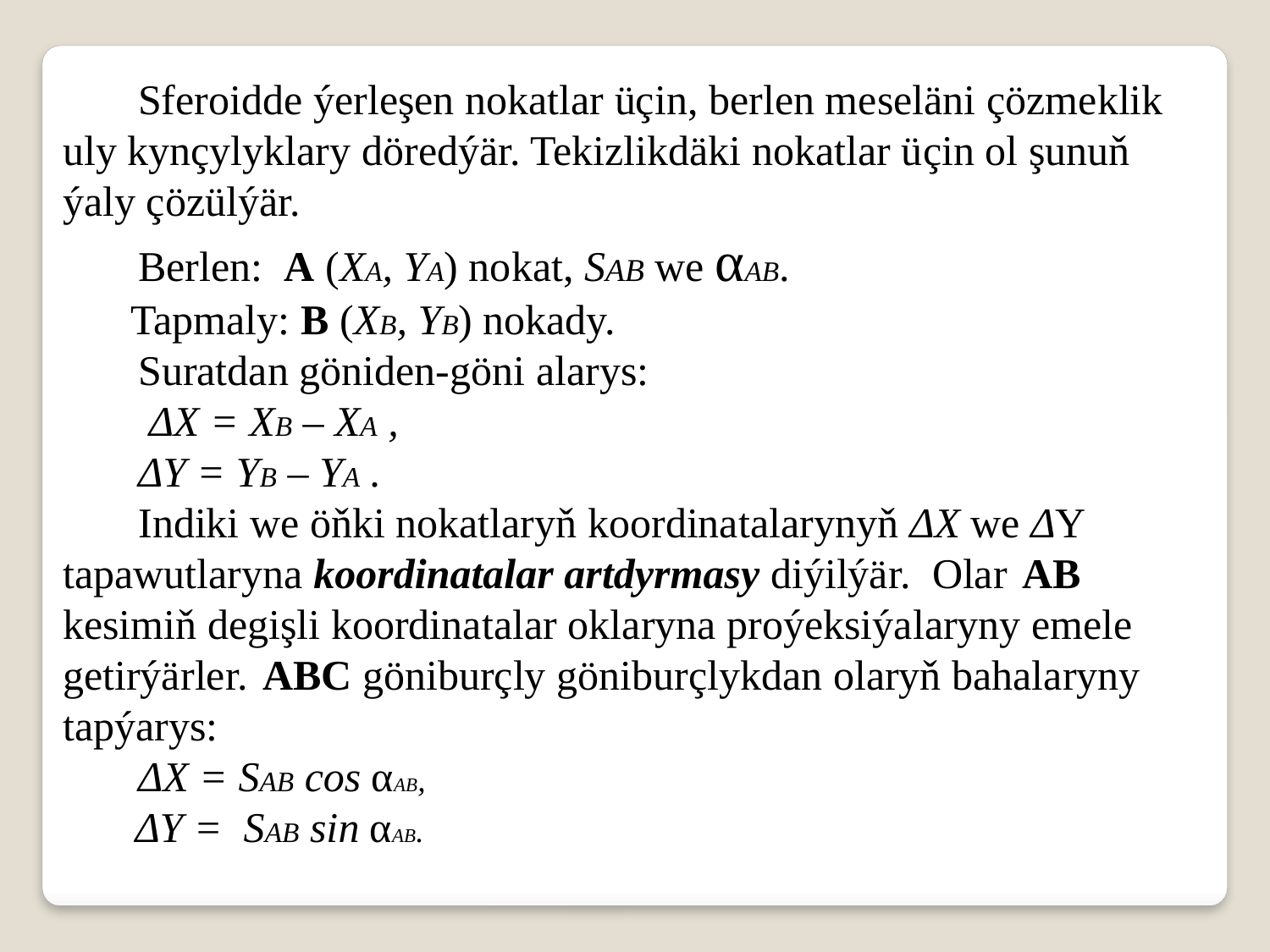

Sferoidde ýerleşen nokatlar üçin, berlen meseläni çözmeklik uly kynçylyklary döredýär. Tekizlikdäki nokatlar üçin ol şunuň ýaly çözülýär.
Berlen:  А (XA, YA) nokat, SAB we αAB.
     Tapmaly: В (XB, YB) nokady.
Suratdan göniden-göni alarys:
 ΔX = XB – XA ,
ΔY = YB – YA .
Indiki we öňki nokatlaryň koordinatalarynyň ΔX we ΔY  tapawutlaryna koordinatalar artdyrmasy diýilýär.  Olar АВ kesimiň degişli koordinatalar oklaryna proýeksiýalaryny emele getirýärler. АВС göniburçly göniburçlykdan olaryň bahalaryny tapýarys:
ΔX = SAB cos αAB,
         ΔY =  SAB sin αAB.